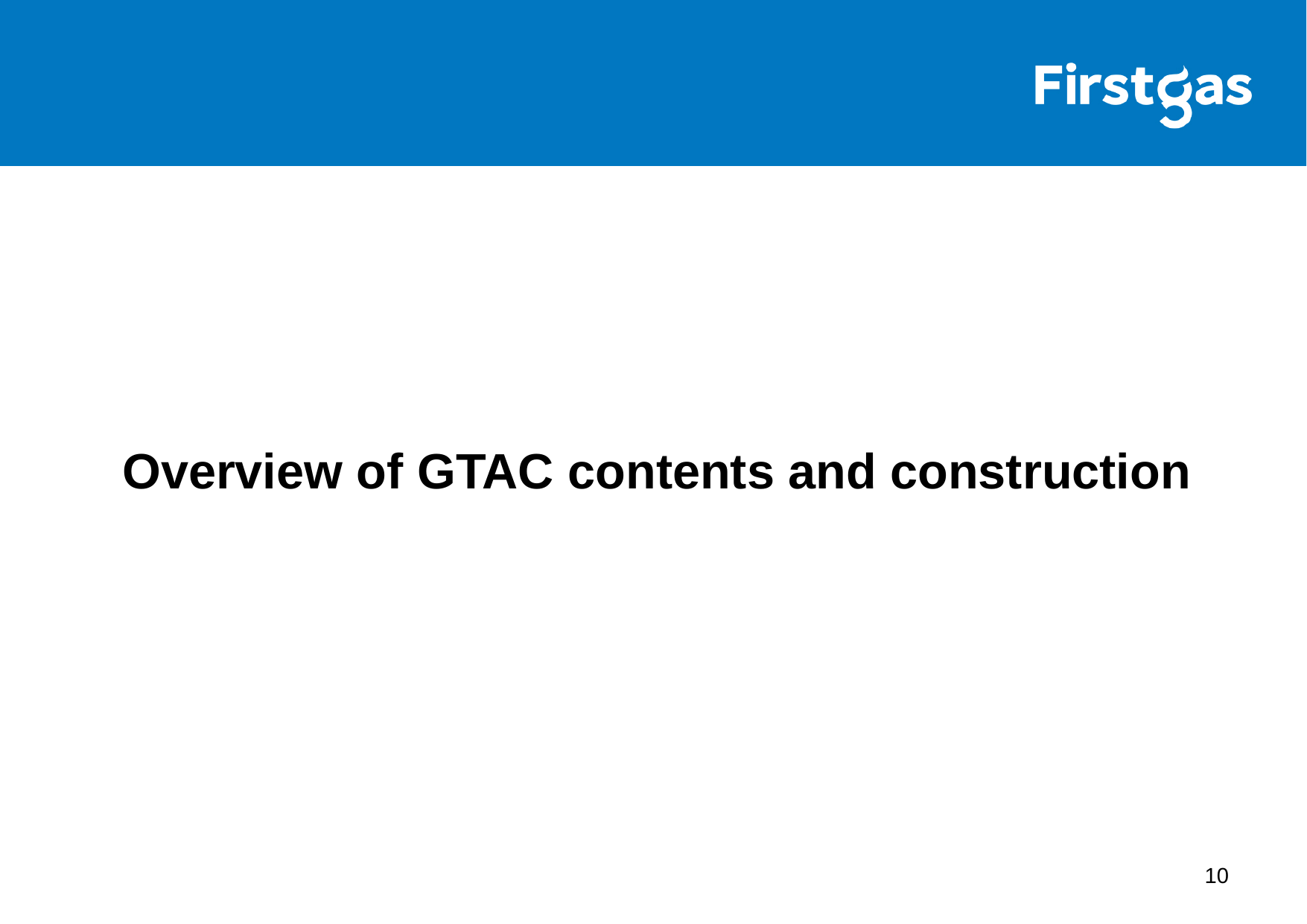

# Overview of GTAC contents and construction
10